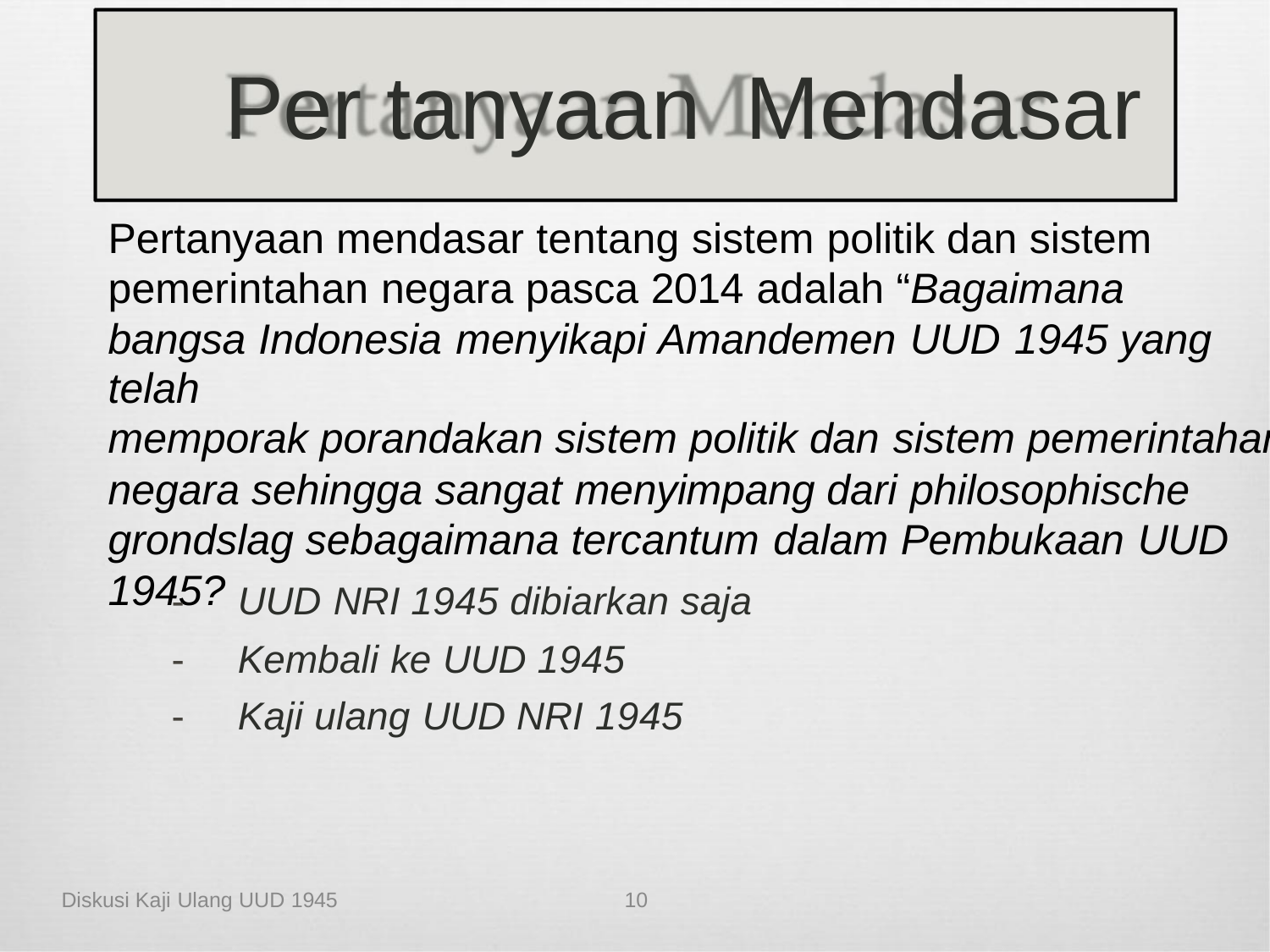

Per tanyaan Mendasar
Pertanyaan mendasar tentang sistem politik dan sistem
pemerintahan negara pasca 2014 adalah “Bagaimana
bangsa Indonesia menyikapi Amandemen UUD 1945 yang telah
memporak porandakan sistem politik dan sistem pemerintahan
negara sehingga sangat menyimpang dari philosophische
grondslag sebagaimana tercantum dalam Pembukaan UUD
1945?
- UUD NRI 1945 dibiarkan saja
- Kembali ke UUD 1945
- Kaji ulang UUD NRI 1945
Diskusi Kaji Ulang UUD 1945
10